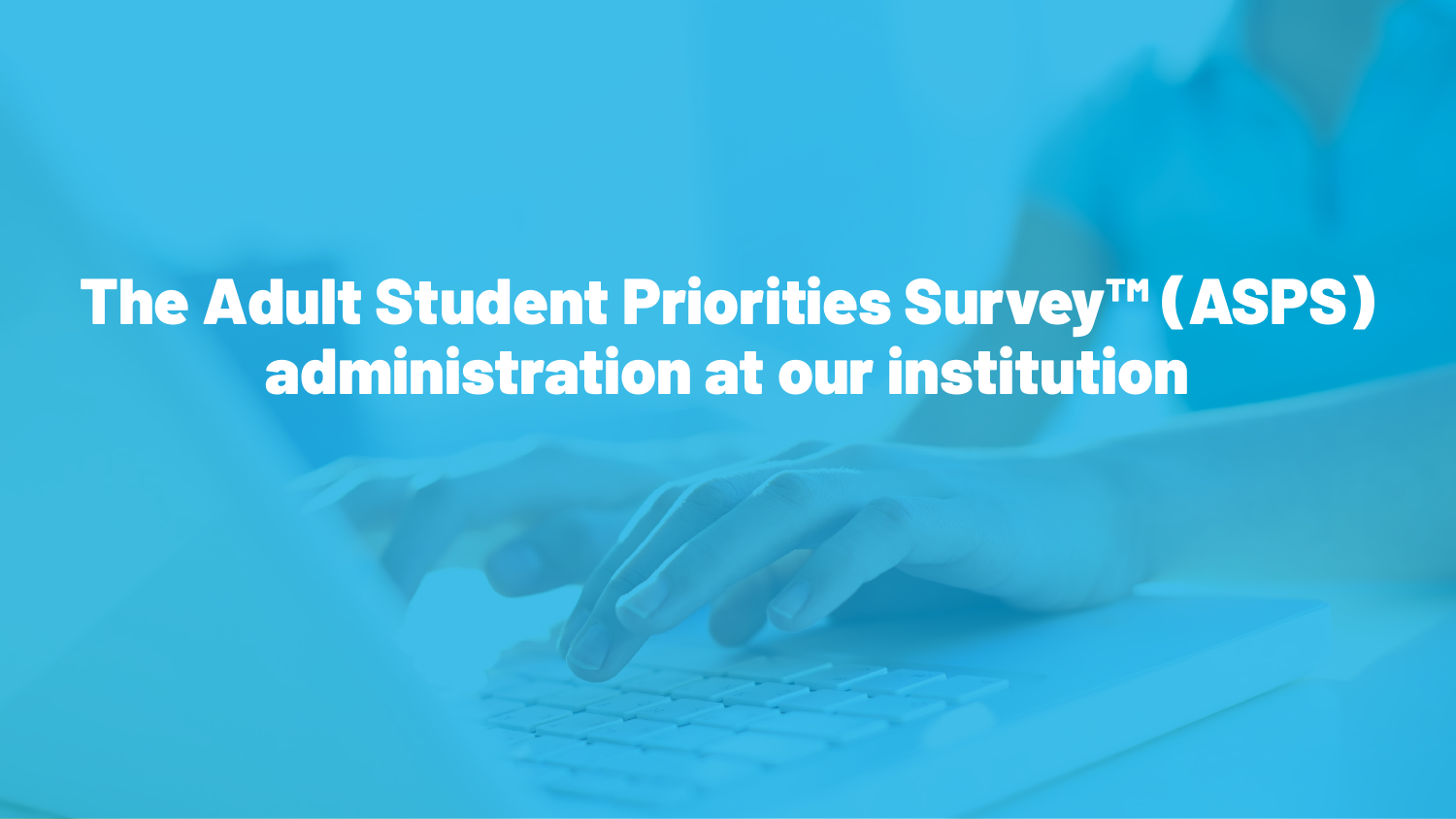

# The Adult Student Priorities Survey™ (ASPS) administration at our institution